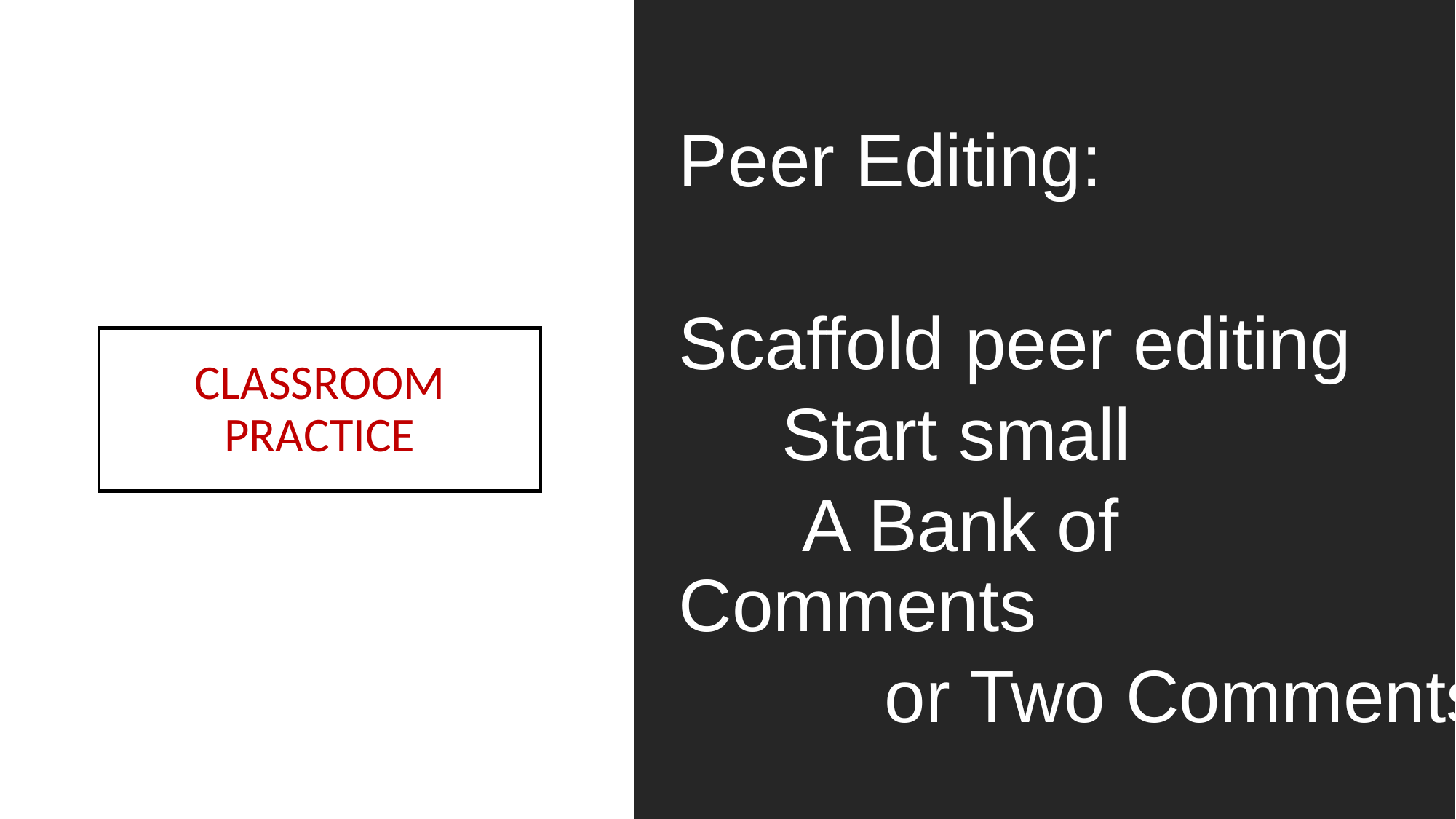

Peer Editing:

Scaffold peer editing
     Start small
      A Bank of Comments
          or Two Comments

# CLASSROOM PRACTICE